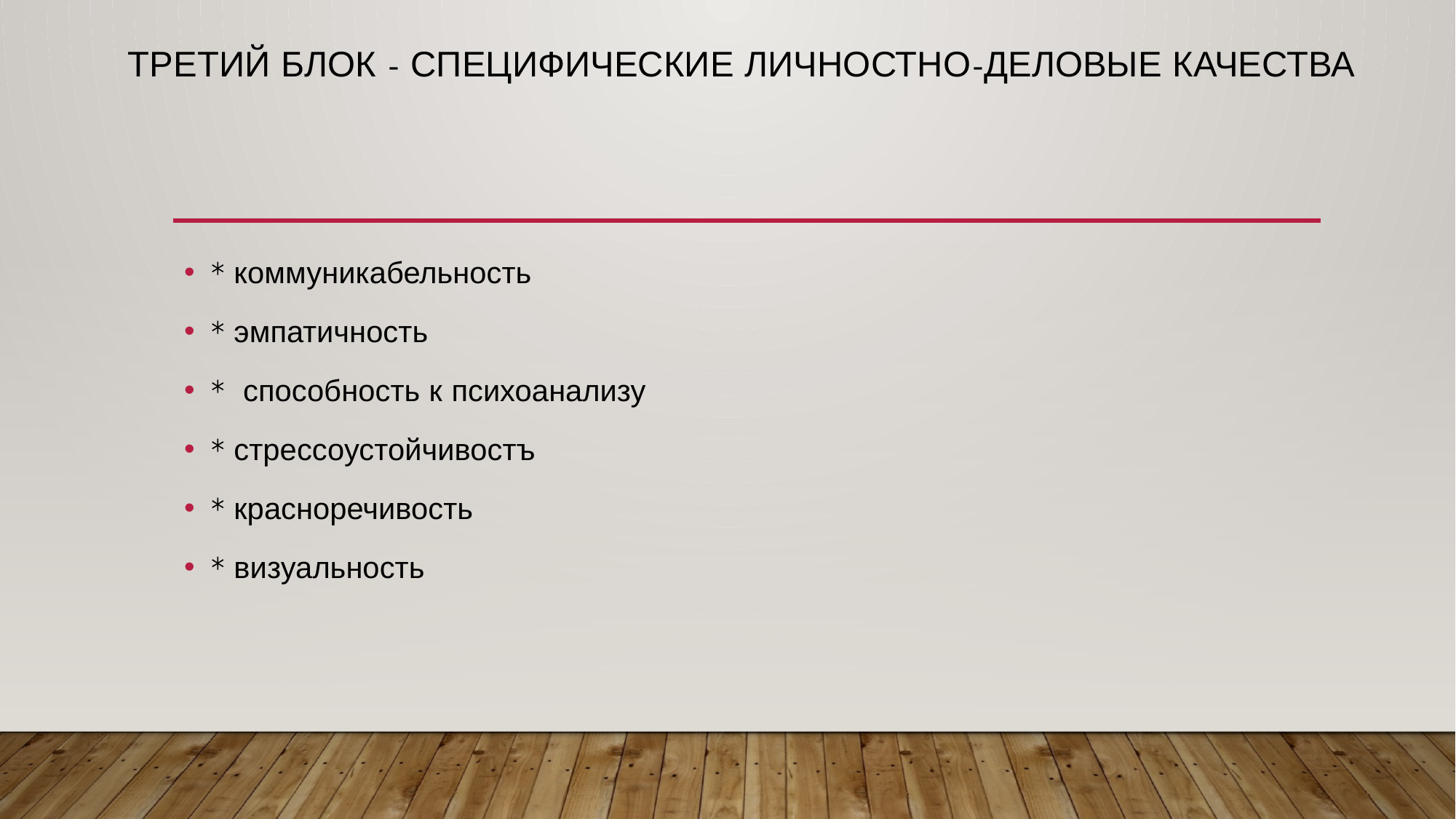

# третий блок - специфические личностно-деловые качества
* коммуникабельность
* эмпатичность
*  способность к психоанализу
* стрессоустойчивостъ
* красноречивость
* визуальность